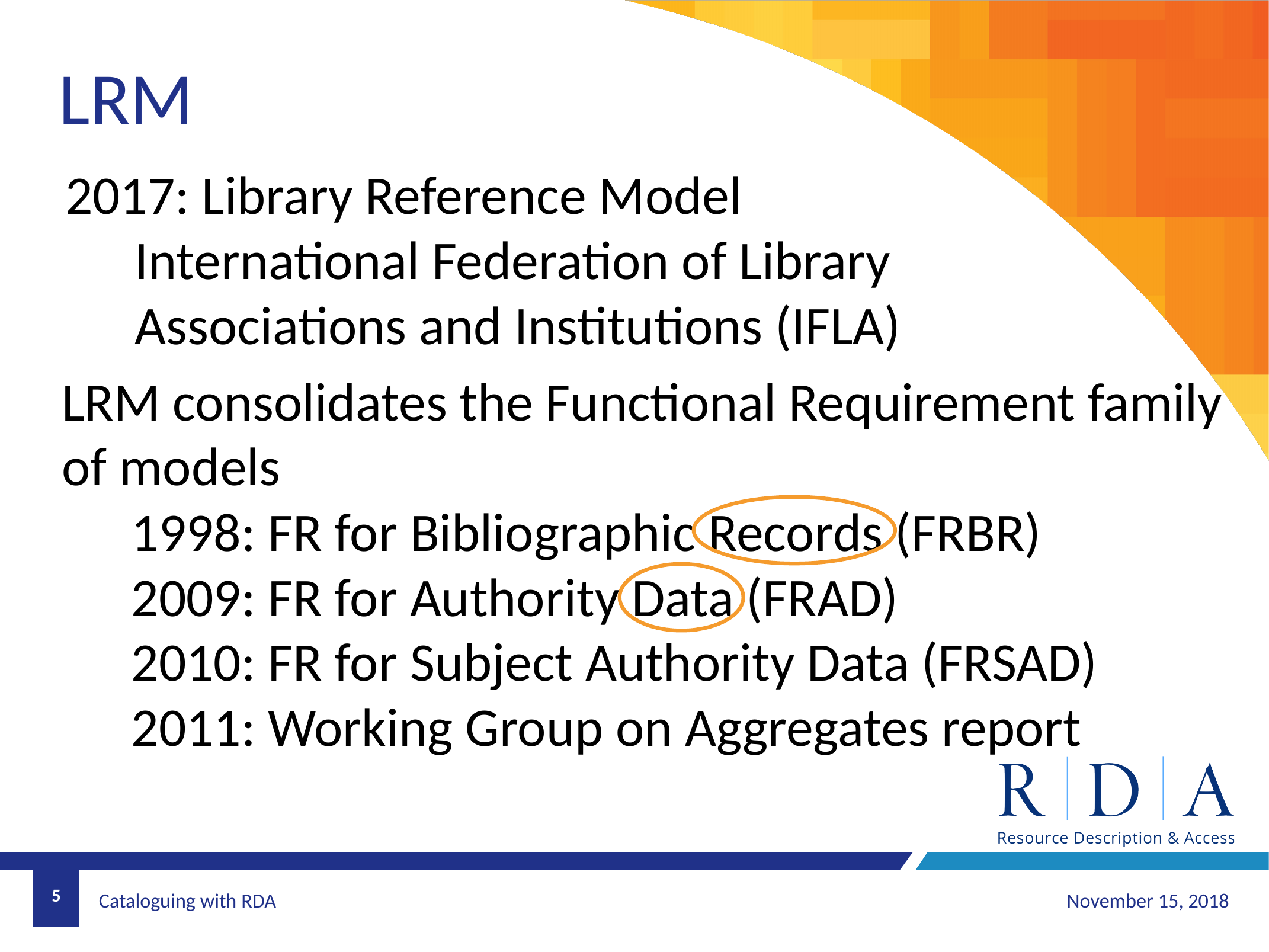

LRM
2017: Library Reference Model
International Federation of Library Associations and Institutions (IFLA)
LRM consolidates the Functional Requirement family of models
1998: FR for Bibliographic Records (FRBR)
2009: FR for Authority Data (FRAD)
2010: FR for Subject Authority Data (FRSAD)
2011: Working Group on Aggregates report

5
November 15, 2018